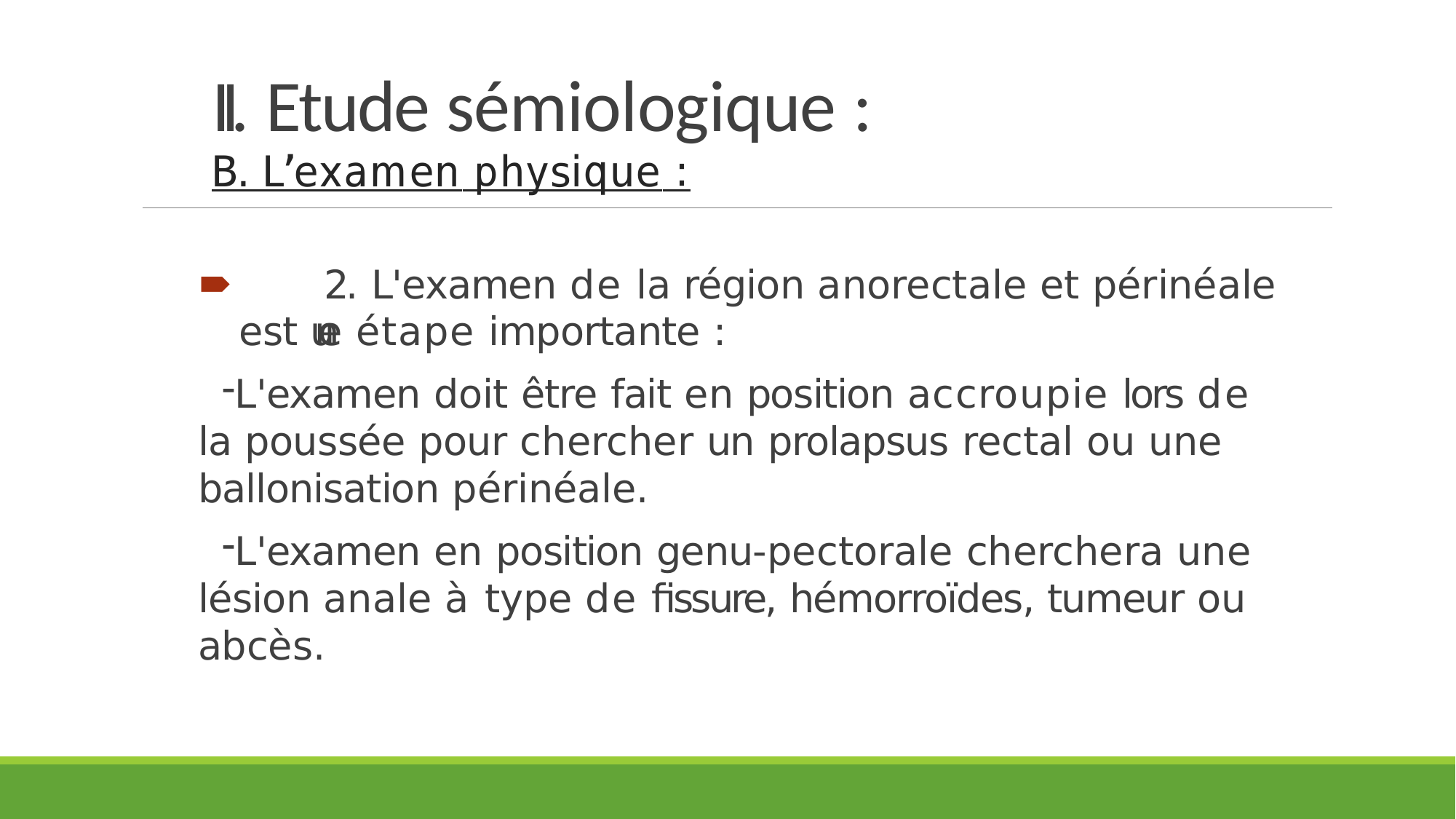

# II. Etude sémiologique :
B. L’examen physique :

🠶 2. L'examen de la région anorectale et périnéale est une étape importante :
L'examen doit être fait en position accroupie lors de la poussée pour chercher un prolapsus rectal ou une ballonisation périnéale.
L'examen en position genu-pectorale cherchera une lésion anale à type de fissure, hémorroïdes, tumeur ou abcès.